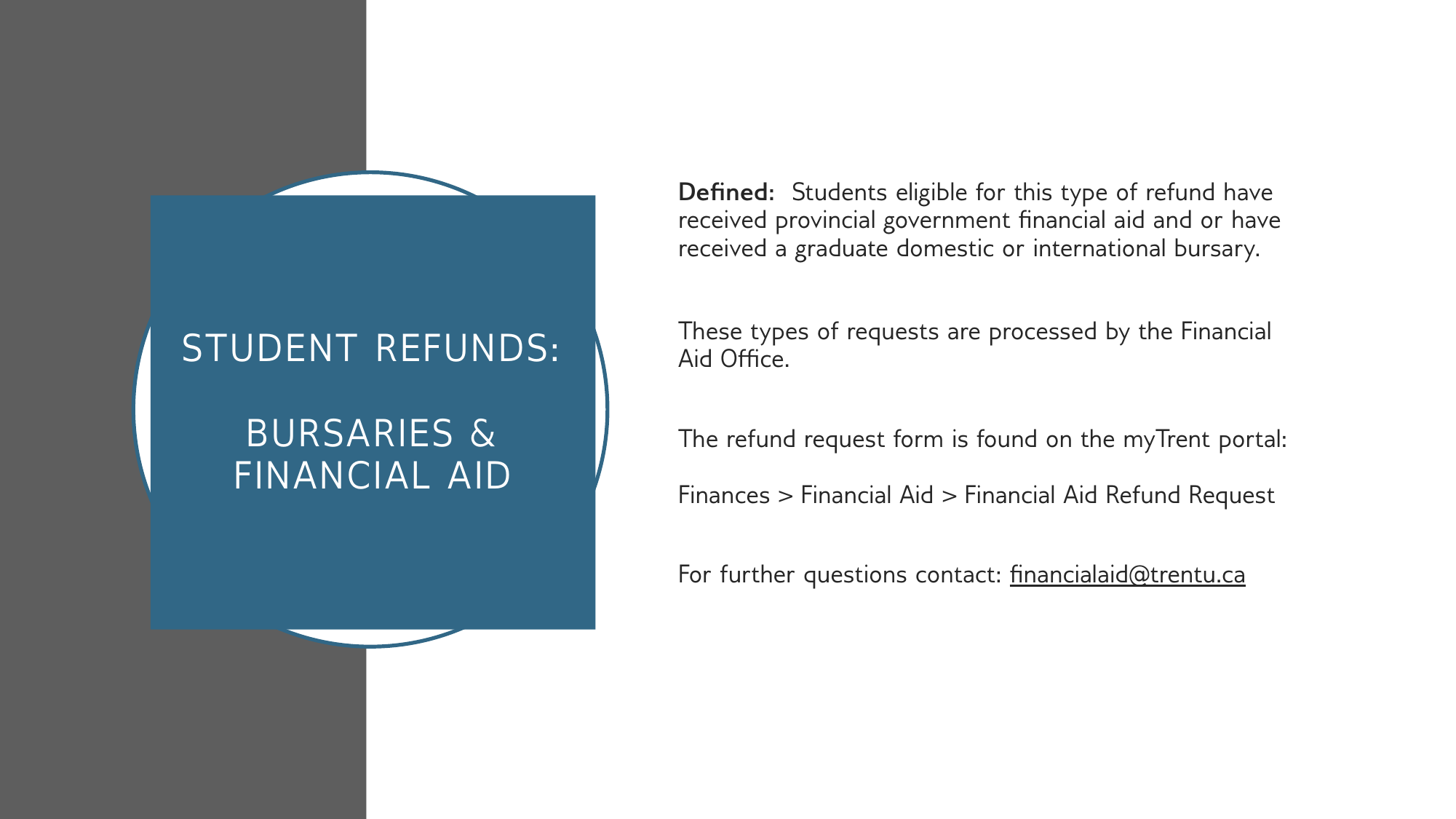

Defined:  Students eligible for this type of refund have received provincial government financial aid and or have received a graduate domestic or international bursary.
These types of requests are processed by the Financial Aid Office.
The refund request form is found on the myTrent portal:
Finances > Financial Aid > Financial Aid Refund Request
For further questions contact: financialaid@trentu.ca

# Student Refunds: Bursaries & Financial Aid